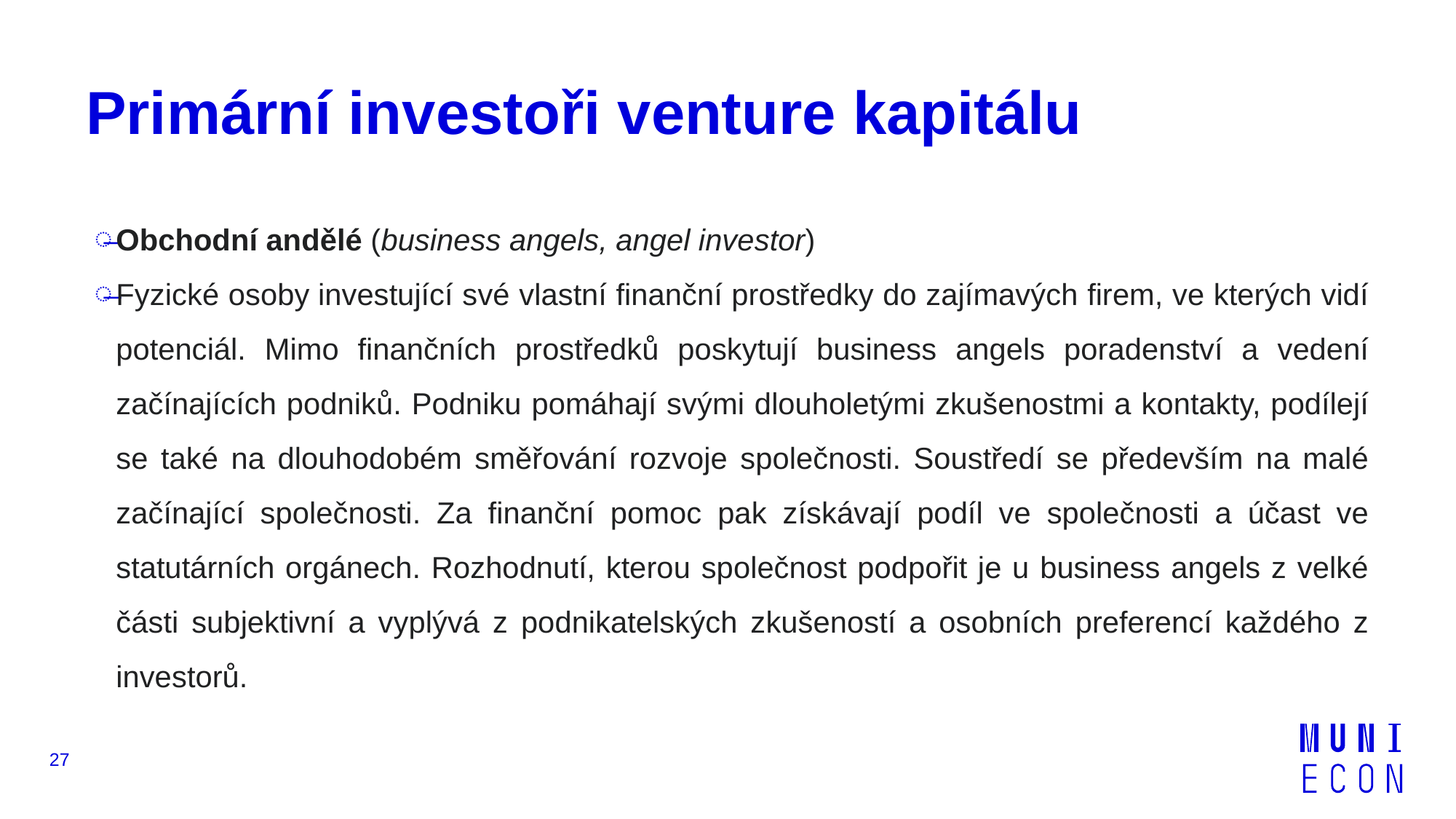

# Primární investoři venture kapitálu
Obchodní andělé (business angels, angel investor)
Fyzické osoby investující své vlastní finanční prostředky do zajímavých firem, ve kterých vidí potenciál. Mimo finančních prostředků poskytují business angels poradenství a vedení začínajících podniků. Podniku pomáhají svými dlouholetými zkušenostmi a kontakty, podílejí se také na dlouhodobém směřování rozvoje společnosti. Soustředí se především na malé začínající společnosti. Za finanční pomoc pak získávají podíl ve společnosti a účast ve statutárních orgánech. Rozhodnutí, kterou společnost podpořit je u business angels z velké části subjektivní a vyplývá z podnikatelských zkušeností a osobních preferencí každého z investorů.
27